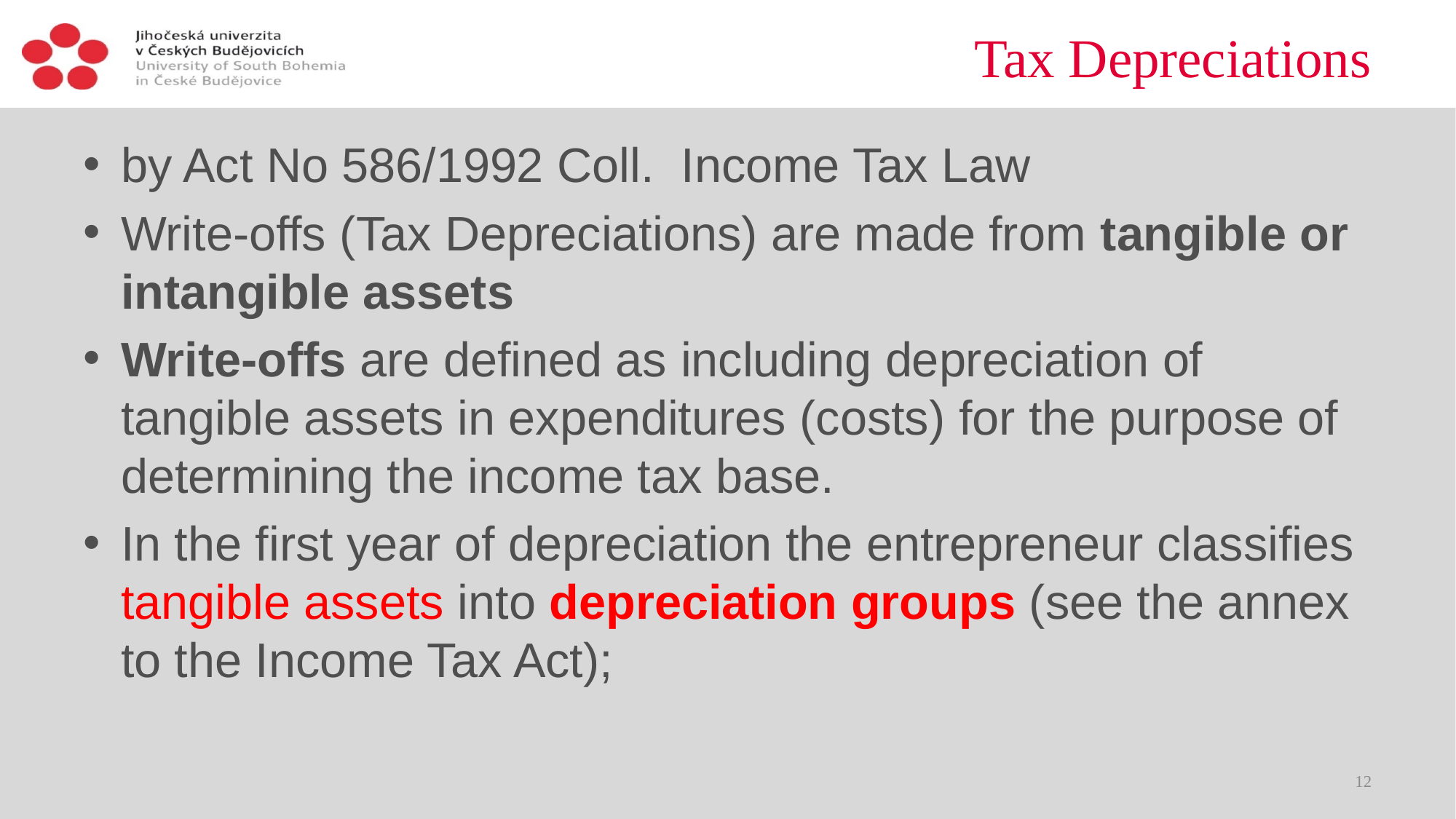

# Tax Depreciations
by Act No 586/1992 Coll.  Income Tax Law
Write-offs (Tax Depreciations) are made from tangible or intangible assets
Write-offs are defined as including depreciation of tangible assets in expenditures (costs) for the purpose of determining the income tax base.
In the first year of depreciation the entrepreneur classifies tangible assets into depreciation groups (see the annex to the Income Tax Act);
12